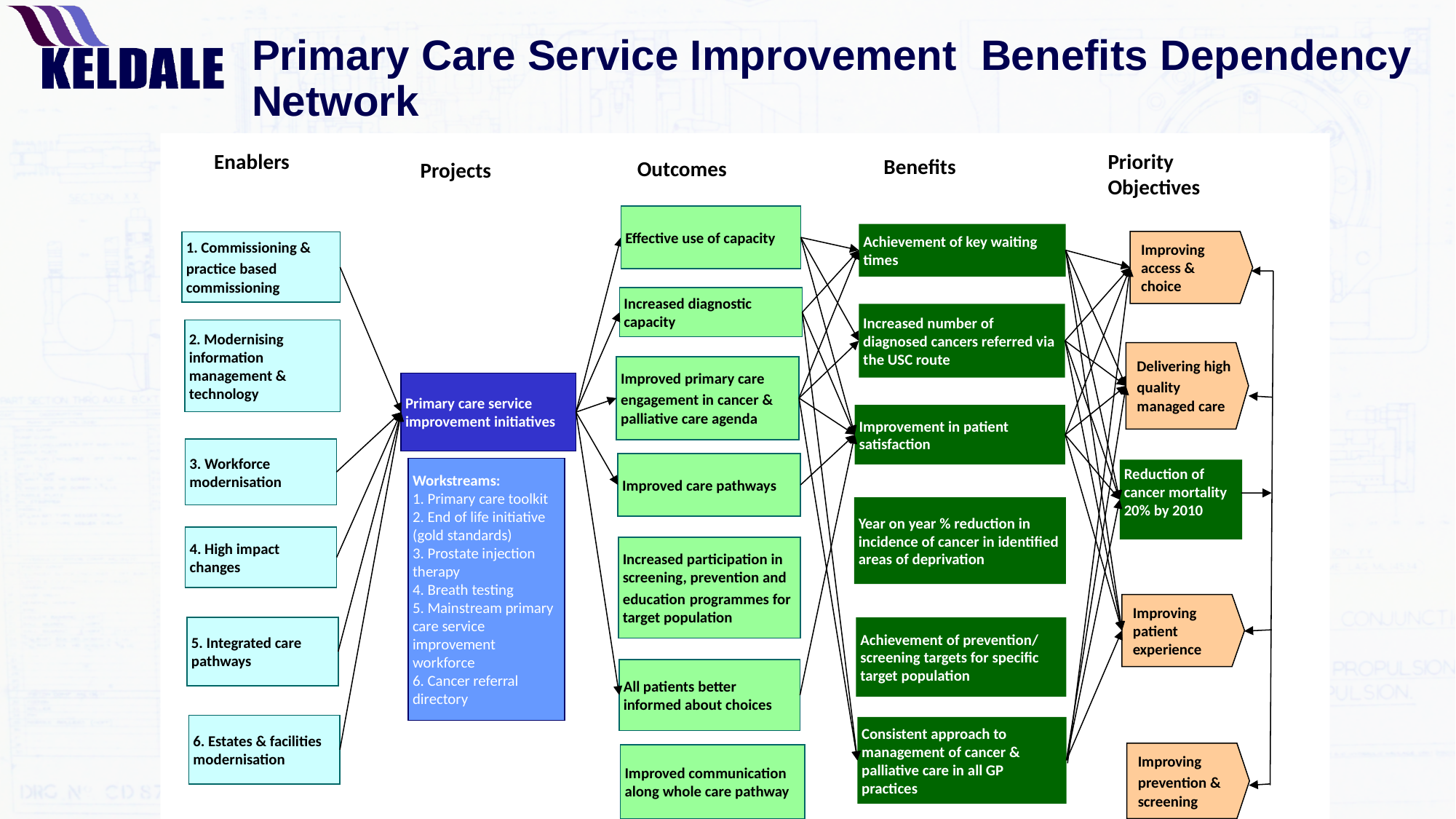

# Primary Care Service Improvement  Benefits Dependency Network

Enablers
Priority Objectives
Benefits
Outcomes
Projects
Effective use of capacity
Achievement of key waiting times
Improving access & choice
1. Commissioning & practice based commissioning

Increased diagnostic capacity
Increased number of diagnosed cancers referred via the USC route
2. Modernising information management & technology
Delivering high quality managed care
Improved primary care engagement in cancer & palliative care agenda
Primary care service improvement initiatives

Improvement in patient satisfaction
3. Workforce modernisation
Improved care pathways
Workstreams:
1. Primary care toolkit
2. End of life initiative (gold standards)
3. Prostate injection therapy
4. Breath testing
5. Mainstream primary care service improvement workforce
6. Cancer referral directory
Reduction of cancer mortality 20% by 2010

Year on year % reduction in incidence of cancer in identified areas of deprivation
4. High impact changes
Increased participation in screening, prevention and education programmes for target population
Improving patient experience
5. Integrated care pathways
Achievement of prevention/ screening targets for specific target population

All patients better informed about choices
6. Estates & facilities modernisation
Consistent approach to management of cancer & palliative care in all GP practices
Improving prevention & screening
Improved communication along whole care pathway